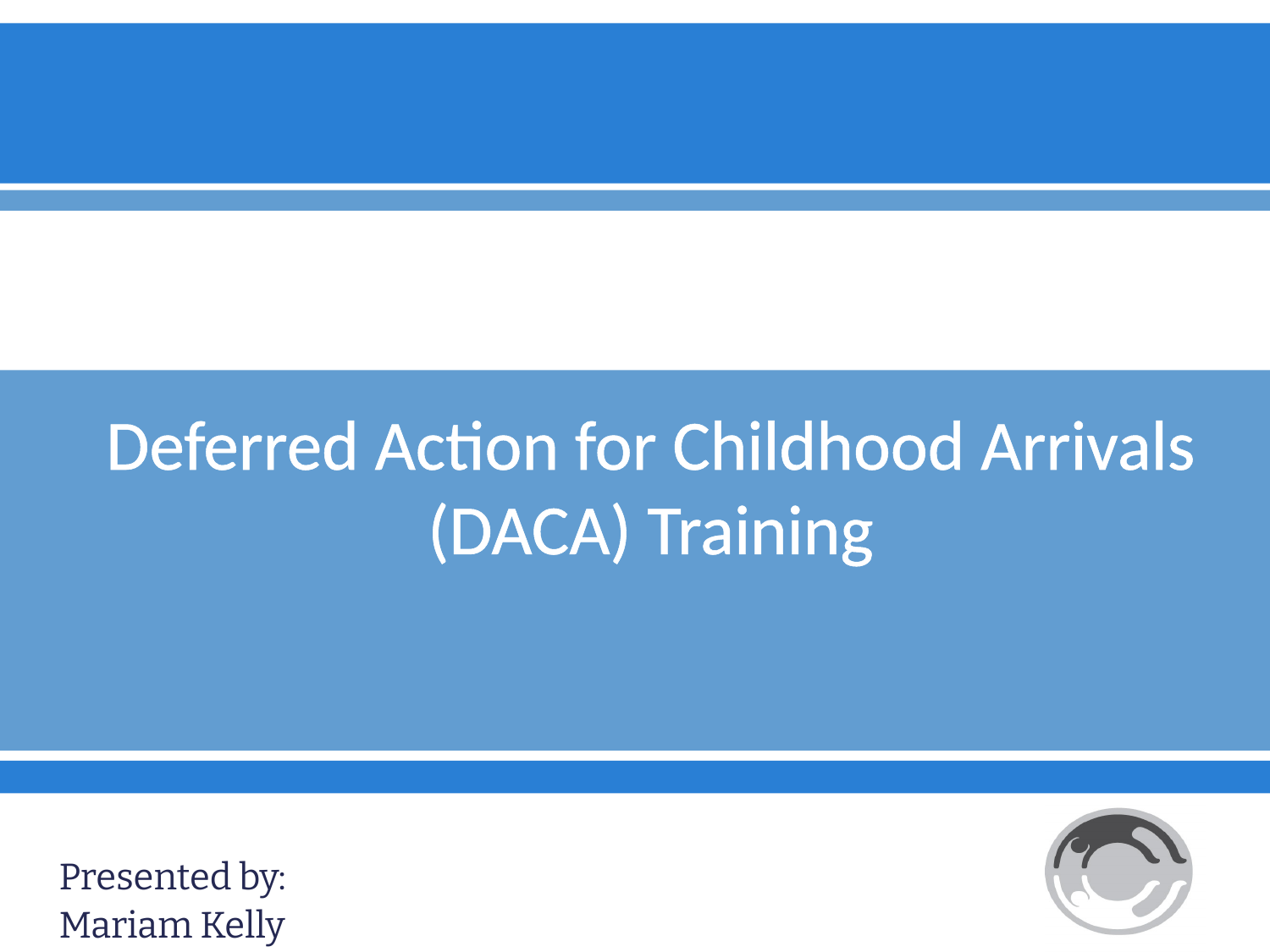

# Deferred Action for Childhood Arrivals (DACA) Training

Presented by:
Mariam Kelly